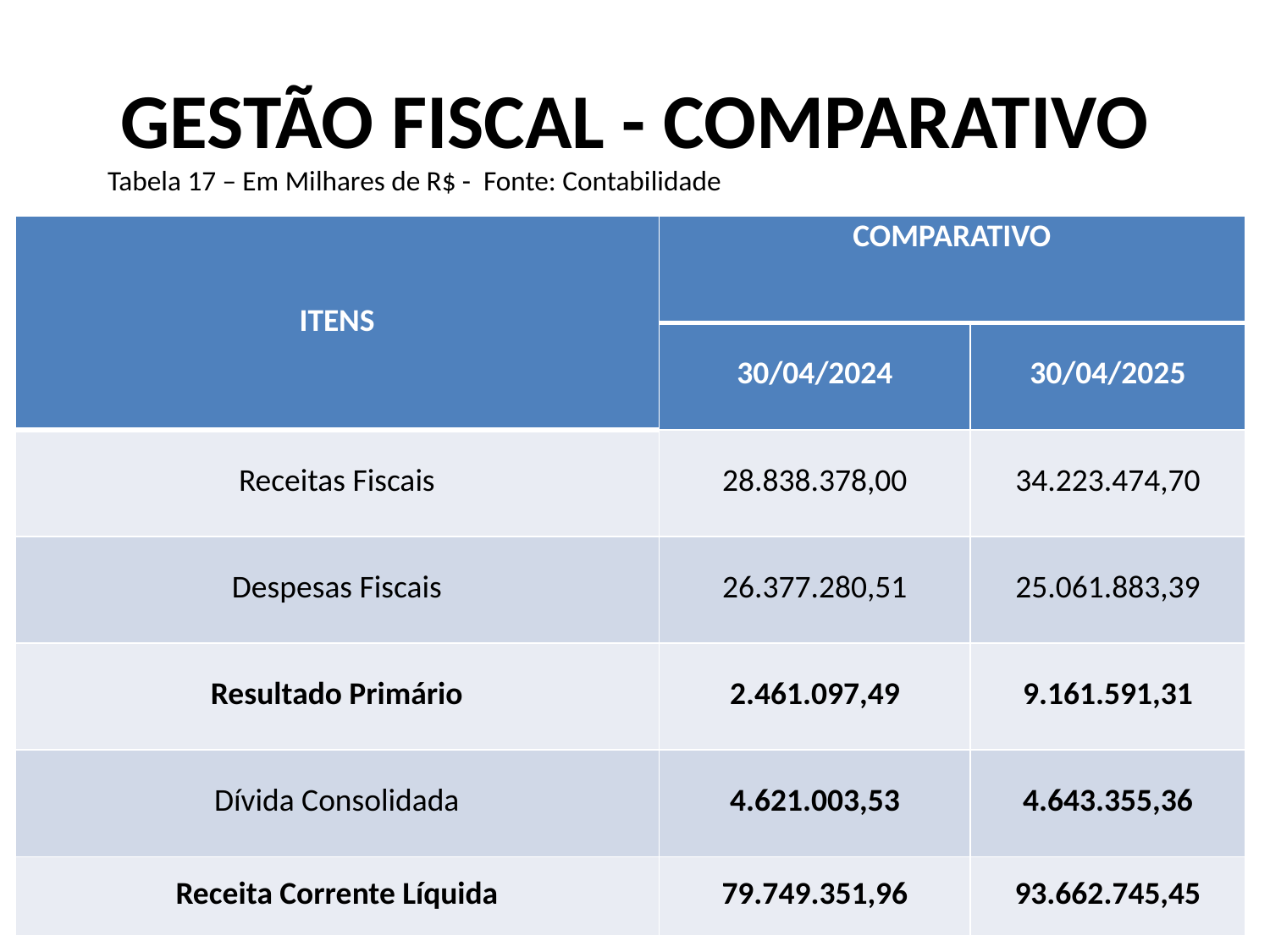

# GESTÃO FISCAL - COMPARATIVO
Tabela 17 – Em Milhares de R$ -  Fonte: Contabilidade

| ITENS | COMPARATIVO |  |
| --- | --- | --- |
|  | 30/04/2024 | 30/04/2025 |
| Receitas Fiscais | 28.838.378,00 | 34.223.474,70 |
| Despesas Fiscais | 26.377.280,51 | 25.061.883,39 |
| Resultado Primário | 2.461.097,49 | 9.161.591,31 |
| Dívida Consolidada | 4.621.003,53 | 4.643.355,36 |
| Receita Corrente Líquida | 79.749.351,96 | 93.662.745,45 |